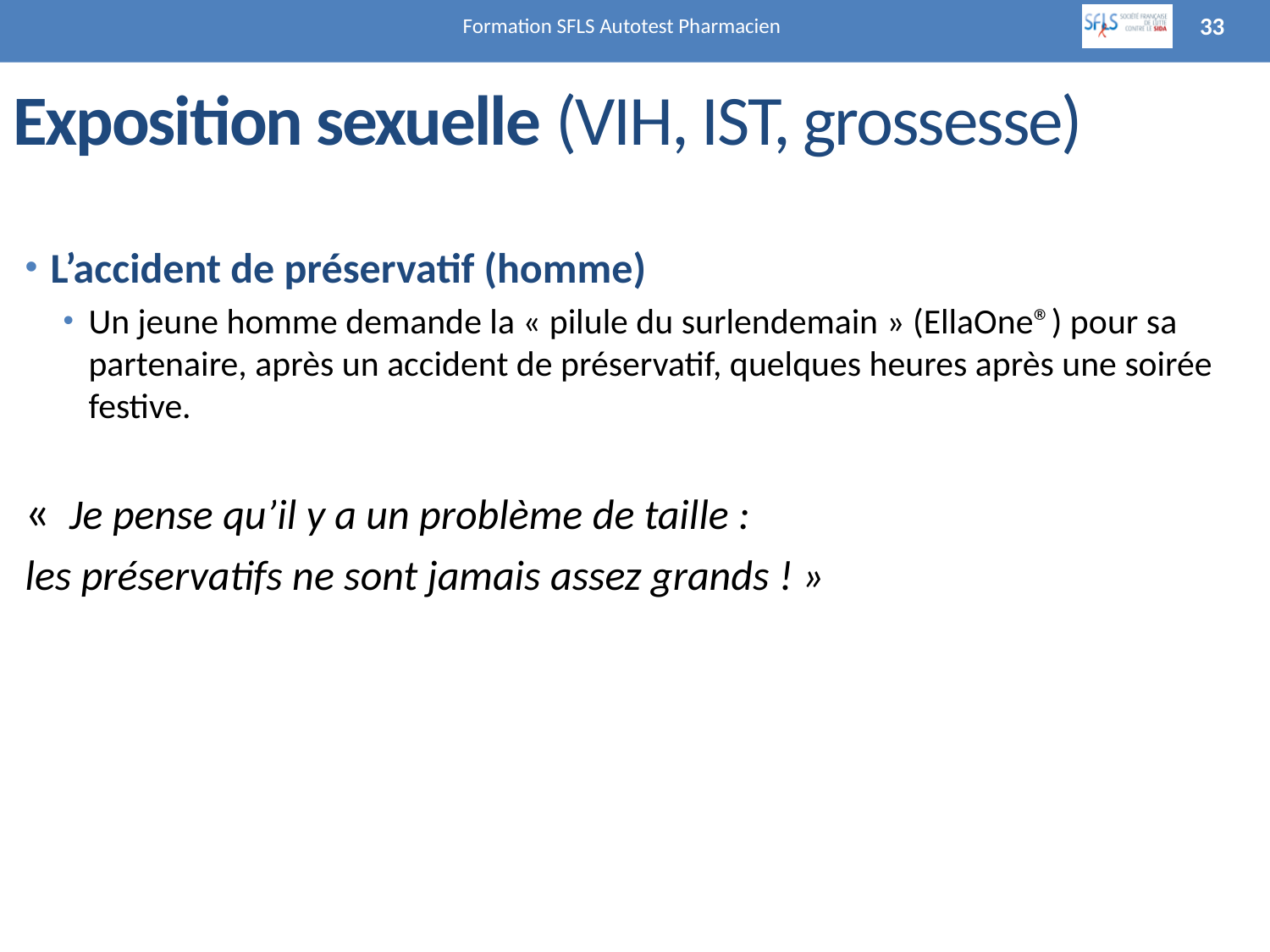

Formation SFLS Autotest Pharmacien
33
# Exposition sexuelle (VIH, IST, grossesse)
L’accident de préservatif (homme)
Un jeune homme demande la « pilule du surlendemain » (EllaOne®) pour sa partenaire, après un accident de préservatif, quelques heures après une soirée festive.

«  Je pense qu’il y a un problème de taille :
les préservatifs ne sont jamais assez grands ! »